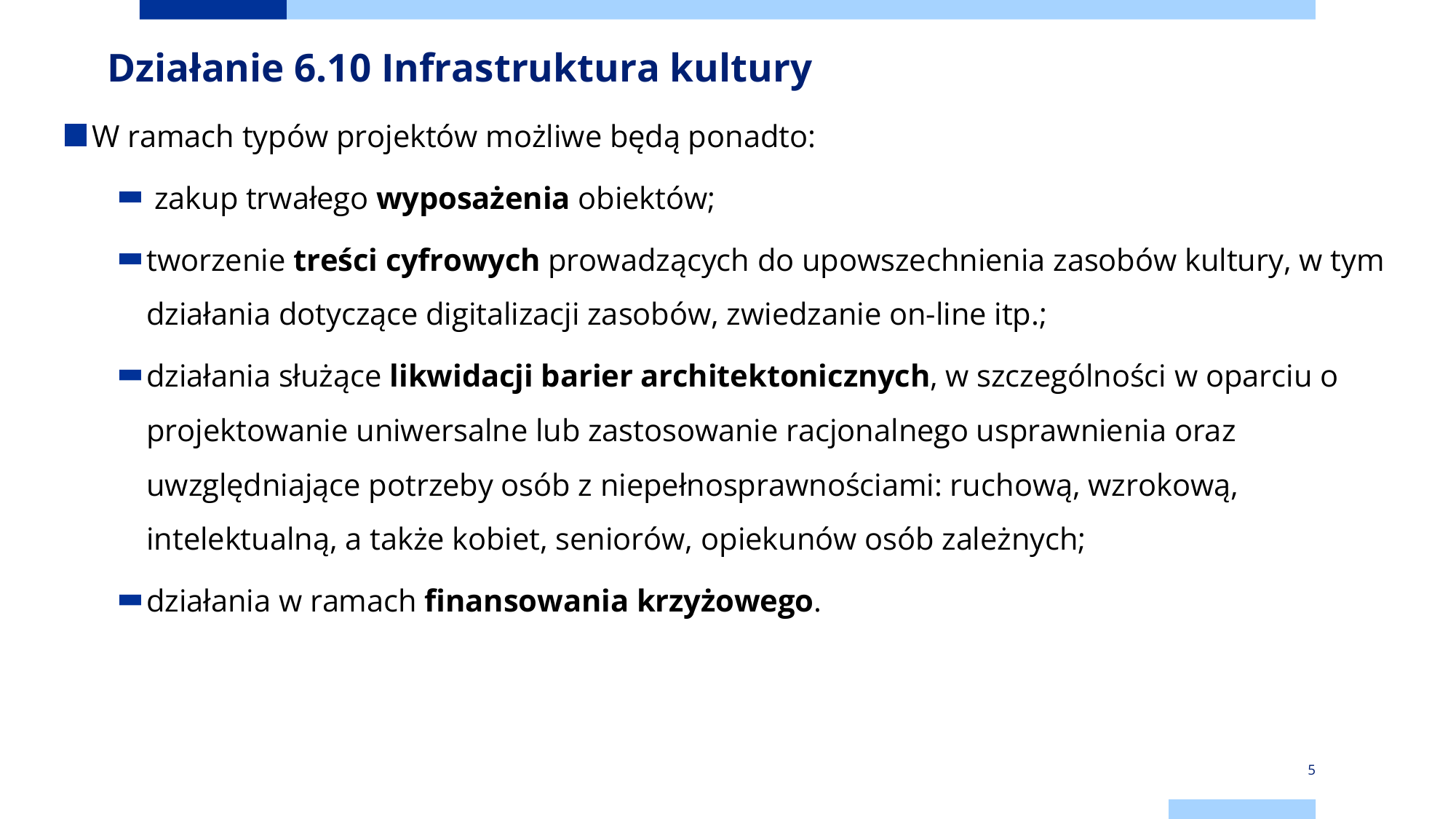

# Działanie 6.10 Infrastruktura kultury
W ramach typów projektów możliwe będą ponadto:
 zakup trwałego wyposażenia obiektów;
tworzenie treści cyfrowych prowadzących do upowszechnienia zasobów kultury, w tym działania dotyczące digitalizacji zasobów, zwiedzanie on-line itp.;
działania służące likwidacji barier architektonicznych, w szczególności w oparciu o projektowanie uniwersalne lub zastosowanie racjonalnego usprawnienia oraz uwzględniające potrzeby osób z niepełnosprawnościami: ruchową, wzrokową, intelektualną, a także kobiet, seniorów, opiekunów osób zależnych;
działania w ramach finansowania krzyżowego.

5